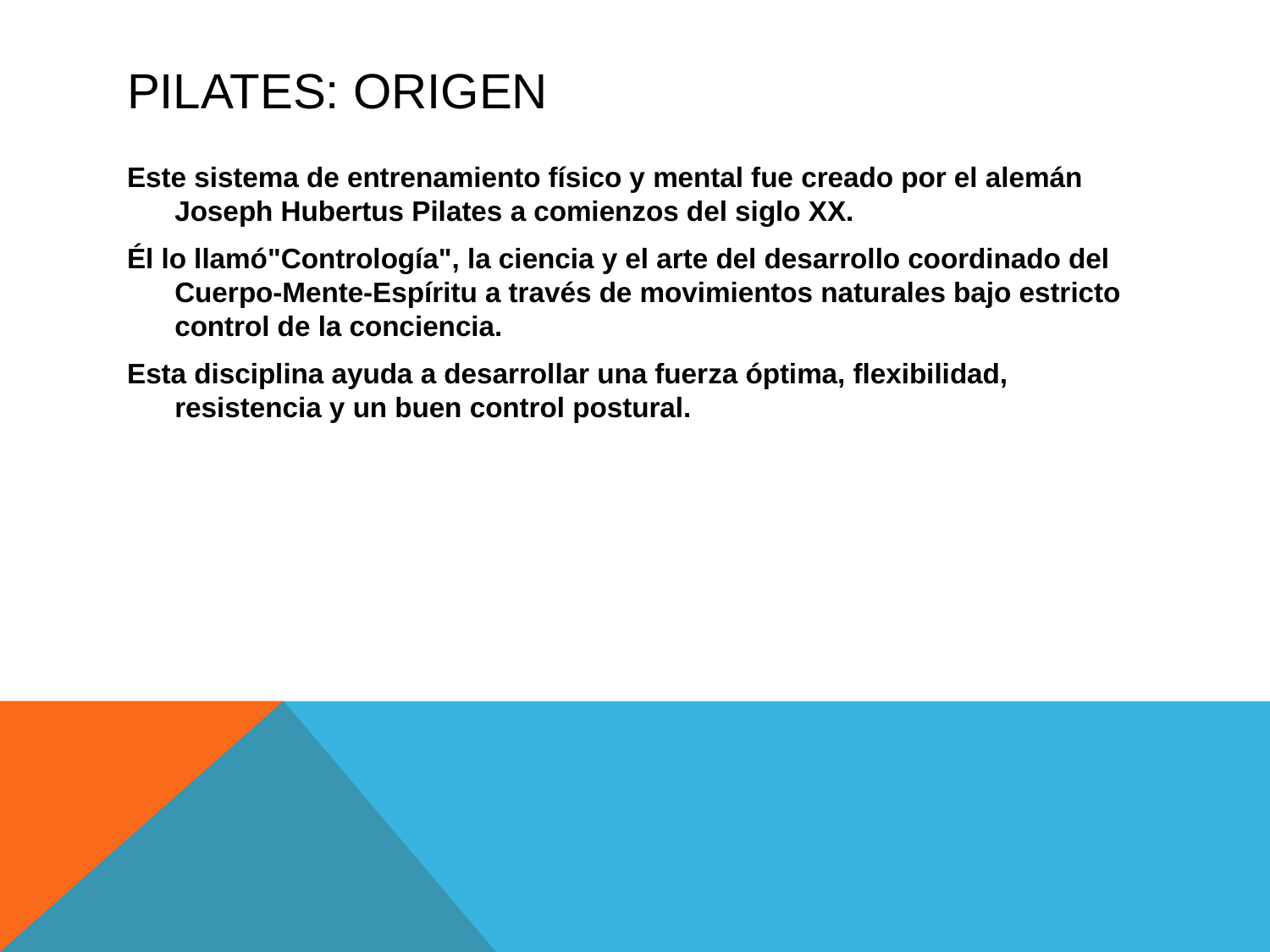

# Pilates: Origen
Este sistema de entrenamiento físico y mental fue creado por el alemán Joseph Hubertus Pilates a comienzos del siglo XX.
Él lo llamó"Contrología", la ciencia y el arte del desarrollo coordinado del Cuerpo-Mente-Espíritu a través de movimientos naturales bajo estricto control de la conciencia.
Esta disciplina ayuda a desarrollar una fuerza óptima, flexibilidad, resistencia y un buen control postural.